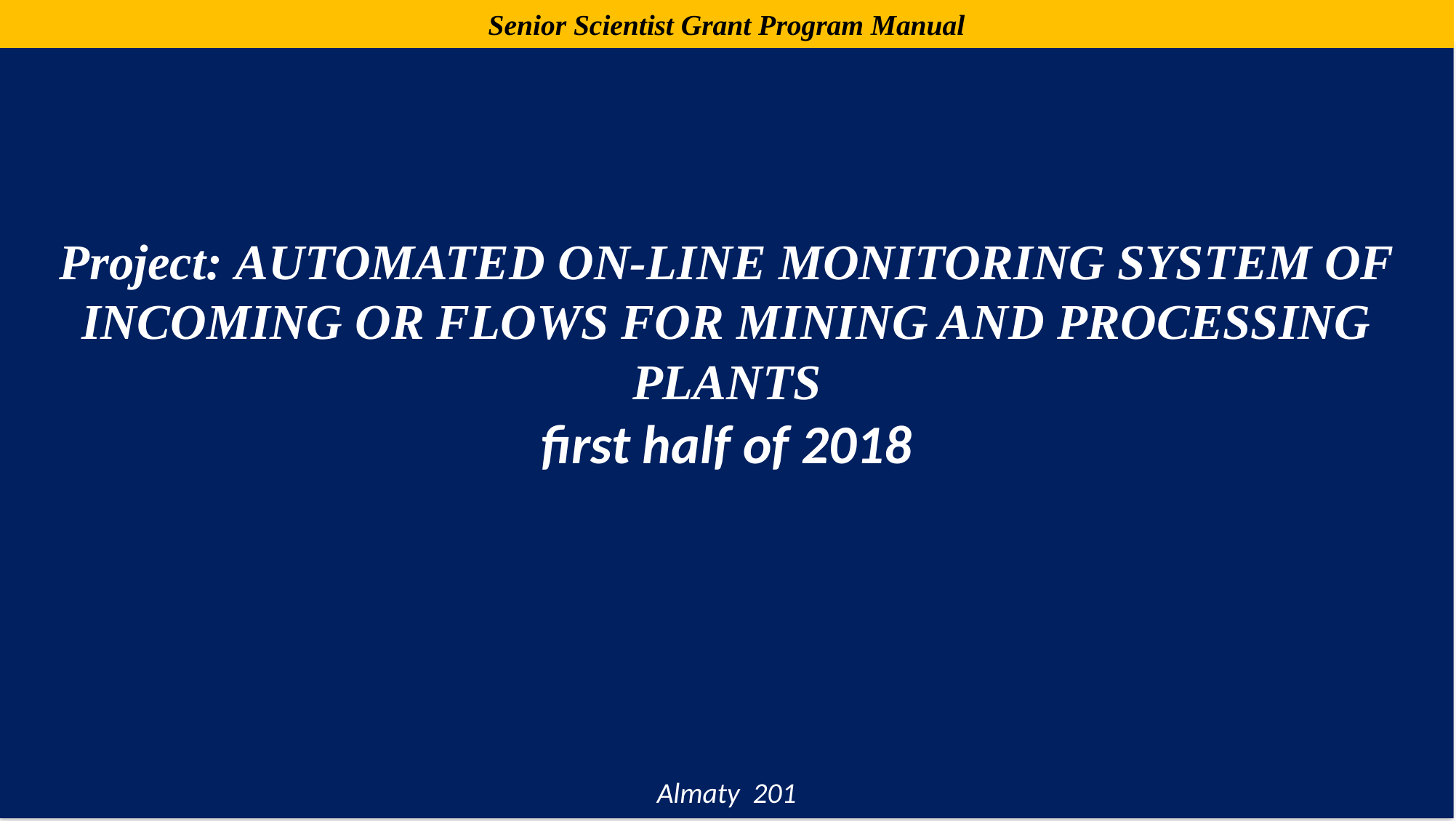

Senior Scientist Grant Program Manual

Project: Automated on-line monitoring system of incoming or flows for mining and processing plants
first half of 2018

Almaty  201